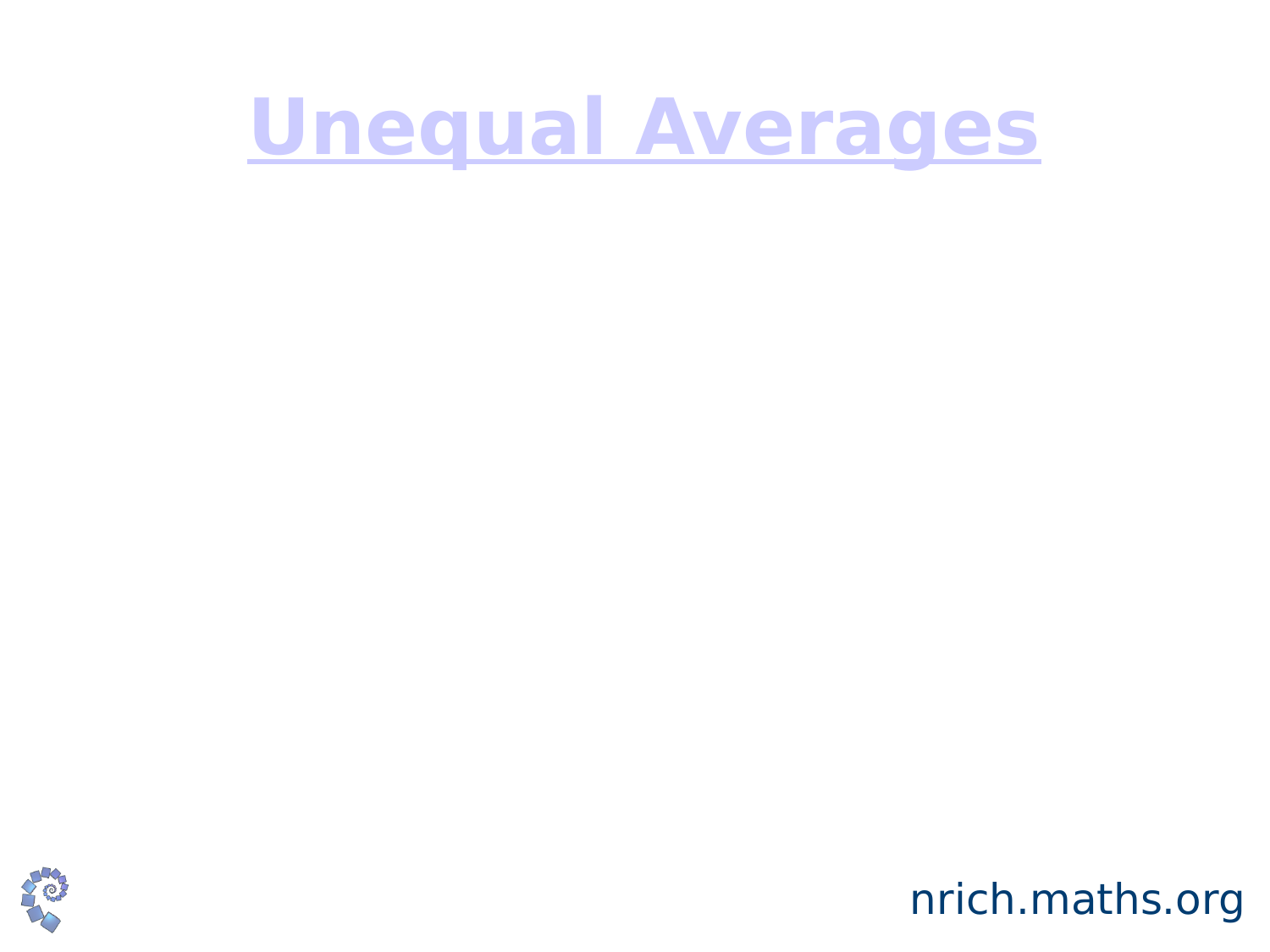

# Unequal Averages
Here's an interesting set of five numbers:
2,5,5,6,7
Mean, mode, median and range are all 5.

Can you find other sets of five positive whole numbers where:
Mean = Median = Mode = Range

nrich.maths.org